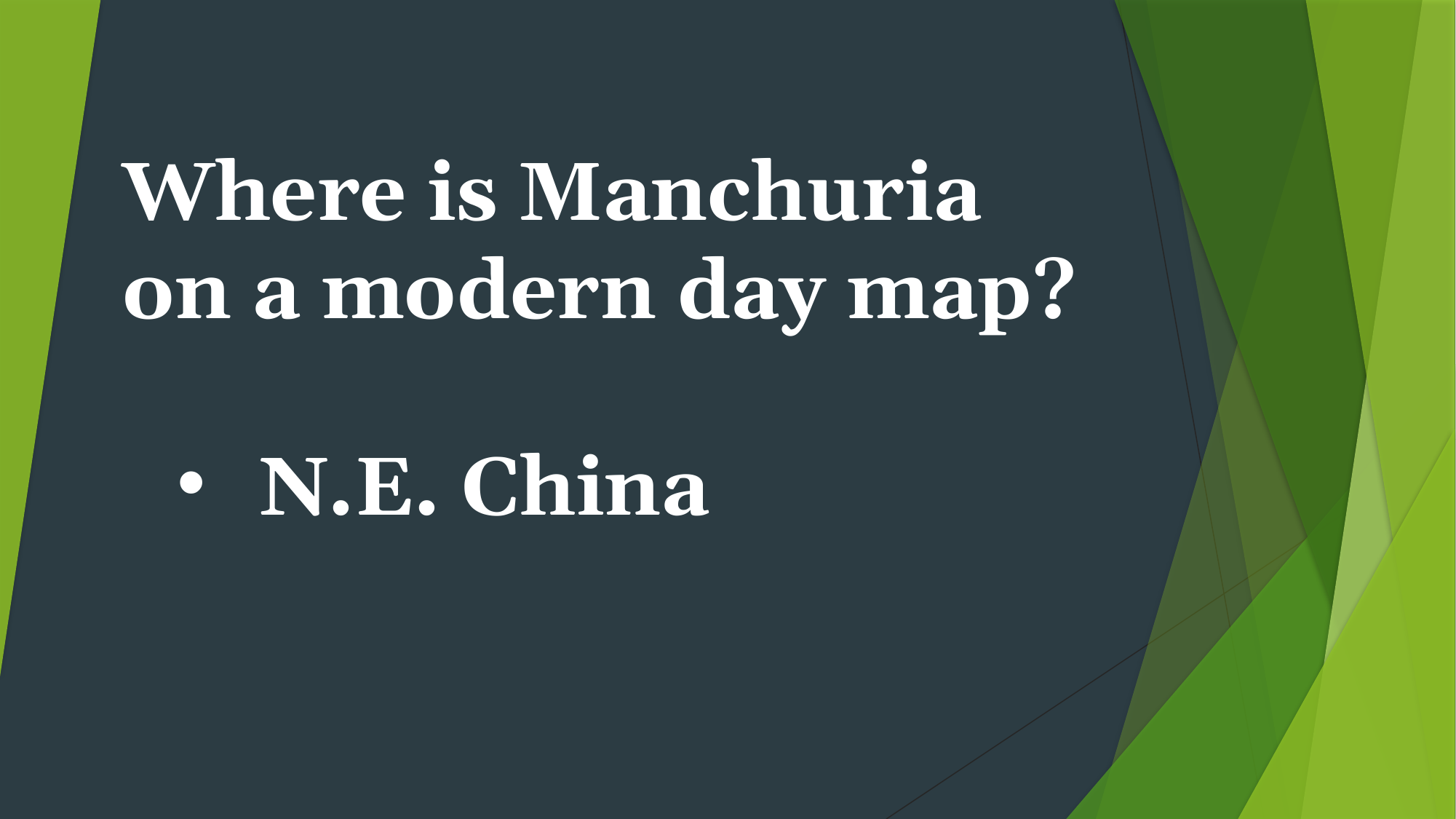

Where is Manchuria on a modern day map?

N.E. China